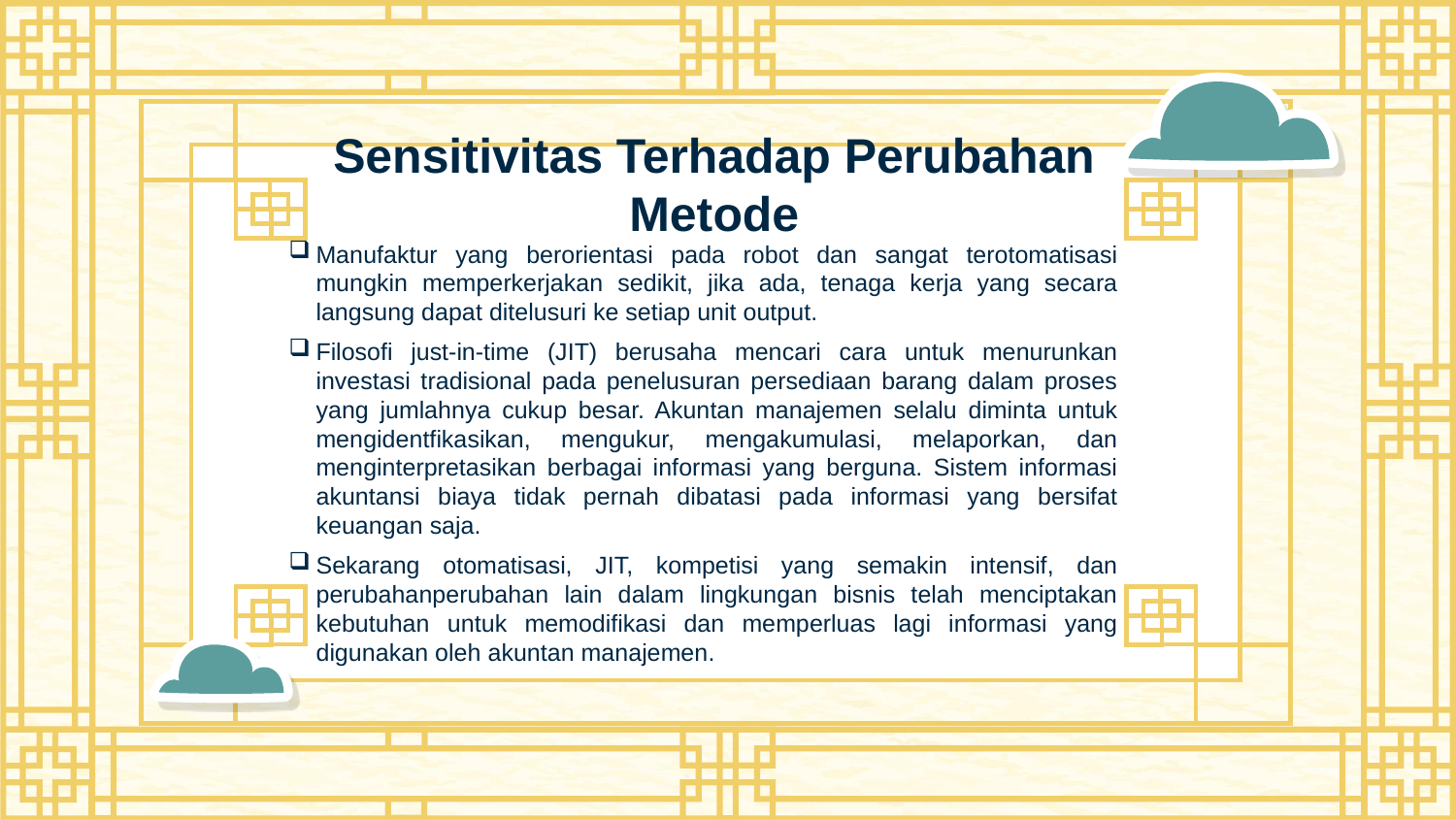

# Sensitivitas Terhadap Perubahan Metode
Manufaktur yang berorientasi pada robot dan sangat terotomatisasi mungkin memperkerjakan sedikit, jika ada, tenaga kerja yang secara langsung dapat ditelusuri ke setiap unit output.
Filosofi just-in-time (JIT) berusaha mencari cara untuk menurunkan investasi tradisional pada penelusuran persediaan barang dalam proses yang jumlahnya cukup besar. Akuntan manajemen selalu diminta untuk mengidentfikasikan, mengukur, mengakumulasi, melaporkan, dan menginterpretasikan berbagai informasi yang berguna. Sistem informasi akuntansi biaya tidak pernah dibatasi pada informasi yang bersifat keuangan saja.
Sekarang otomatisasi, JIT, kompetisi yang semakin intensif, dan perubahanperubahan lain dalam lingkungan bisnis telah menciptakan kebutuhan untuk memodifikasi dan memperluas lagi informasi yang digunakan oleh akuntan manajemen.